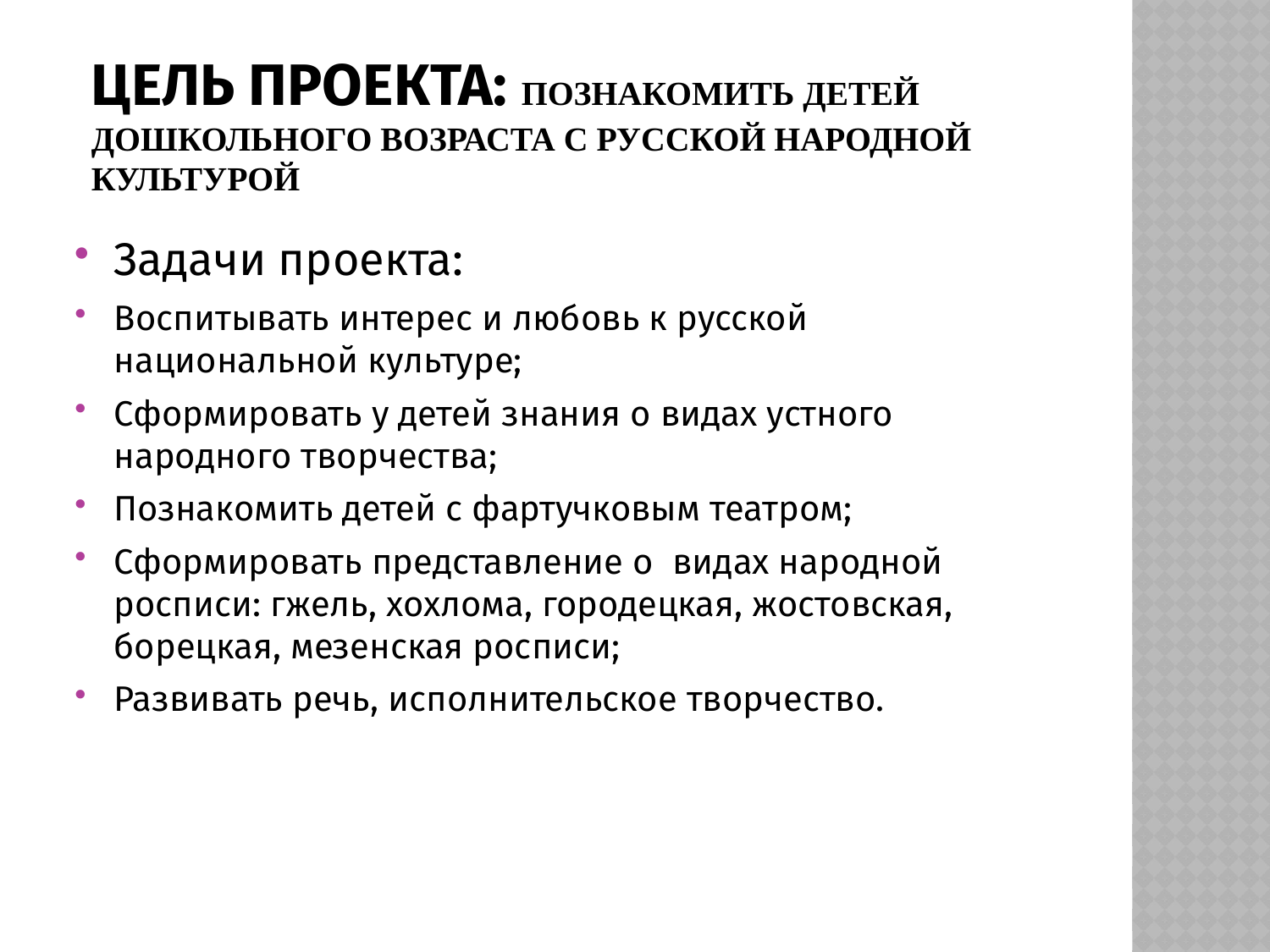

# Цель проекта: познакомить детей дошкольного возраста с русской народной культурой
Задачи проекта:
Воспитывать интерес и любовь к русской национальной культуре;
Сформировать у детей знания о видах устного народного творчества;
Познакомить детей с фартучковым театром;
Сформировать представление о  видах народной росписи: гжель, хохлома, городецкая, жостовская, борецкая, мезенская росписи;
Развивать речь, исполнительское творчество.